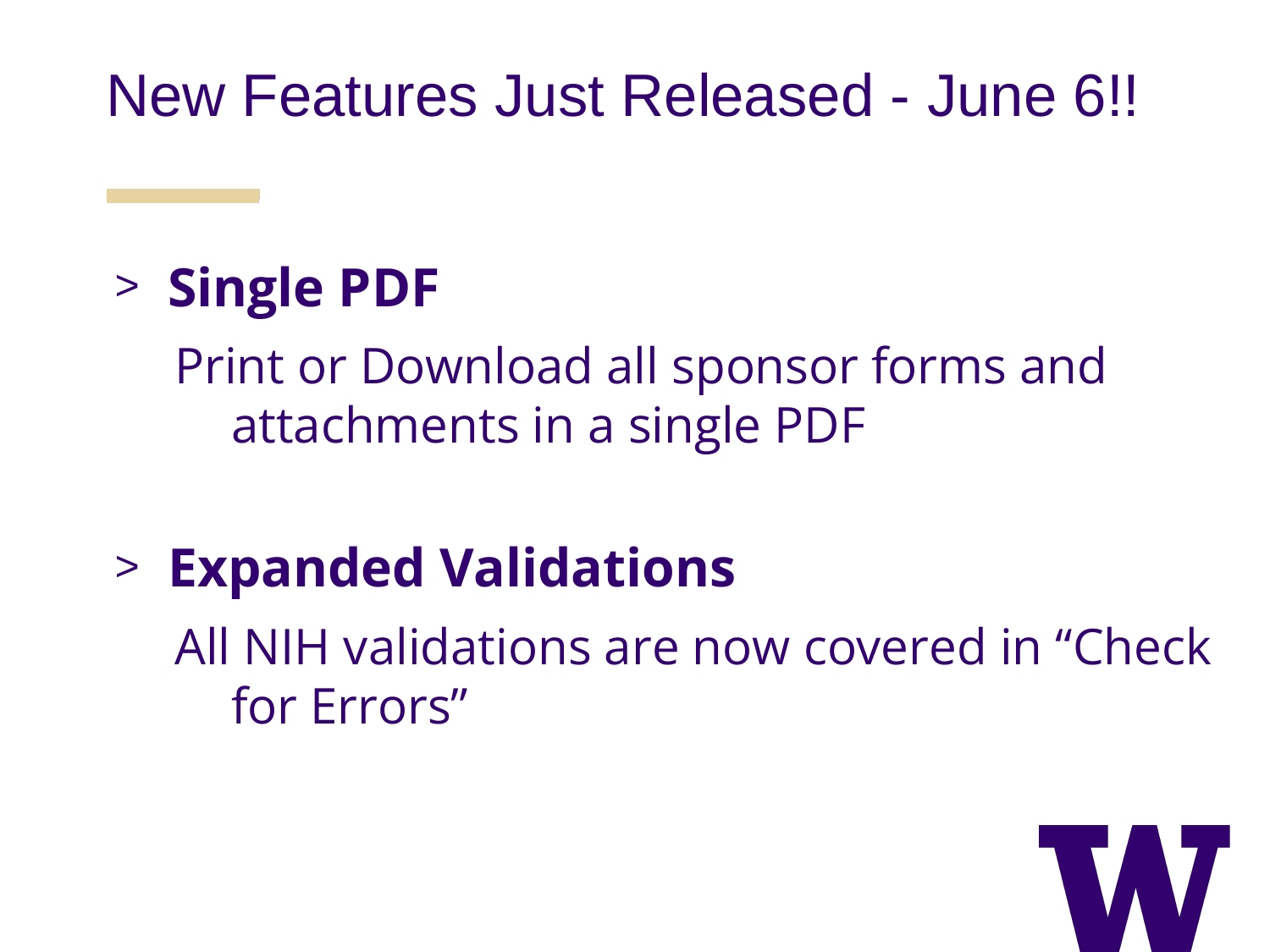

New Features Just Released - June 6!!
Single PDF
Print or Download all sponsor forms and attachments in a single PDF

Expanded Validations
All NIH validations are now covered in “Check for Errors”